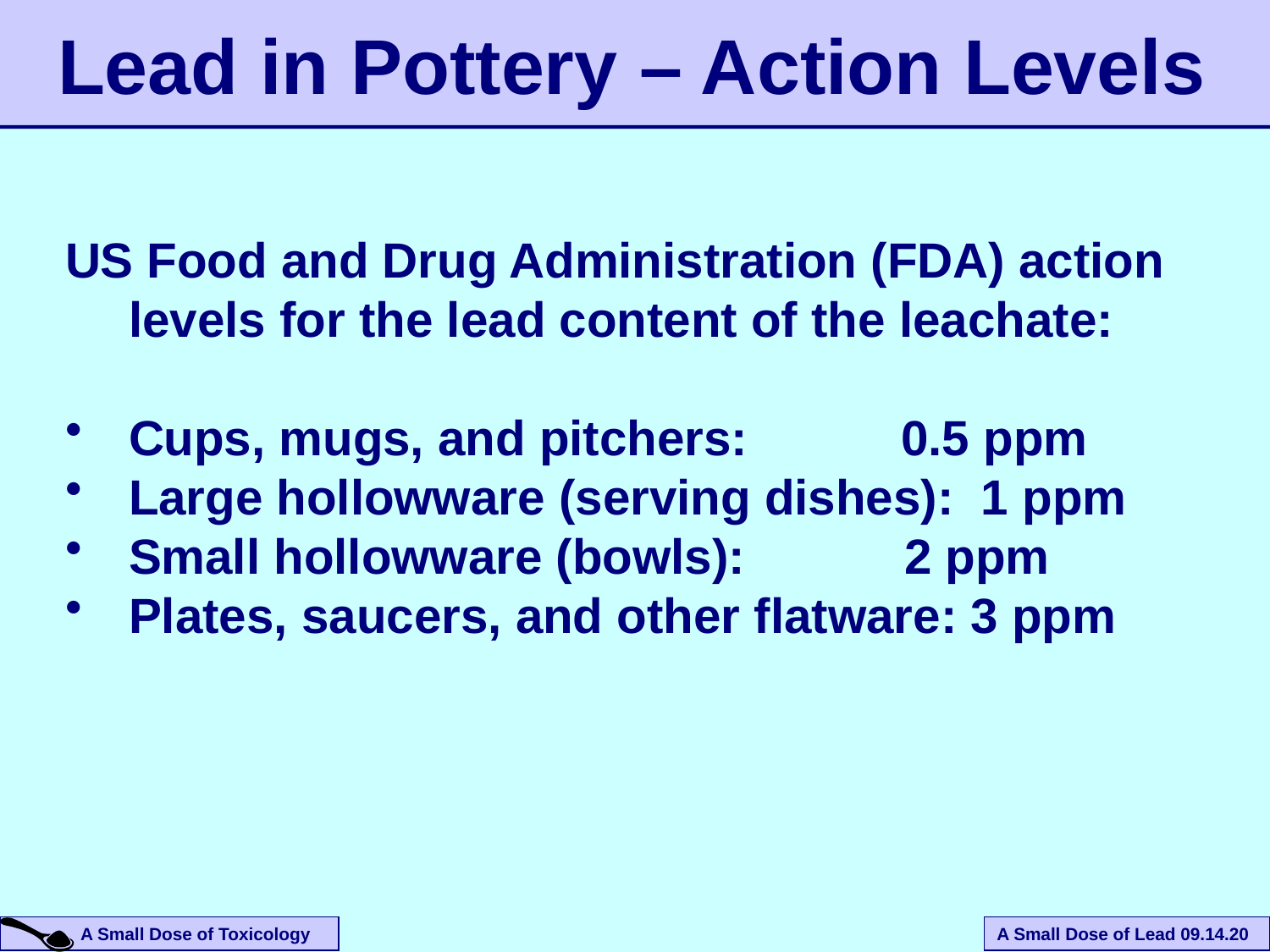

Lead in Pottery – Action Levels
US Food and Drug Administration (FDA) action levels for the lead content of the leachate:

Cups, mugs, and pitchers: 	          0.5 ppm
Large hollowware (serving dishes):  1 ppm
Small hollowware (bowls): 		 2 ppm
Plates, saucers, and other flatware: 3 ppm